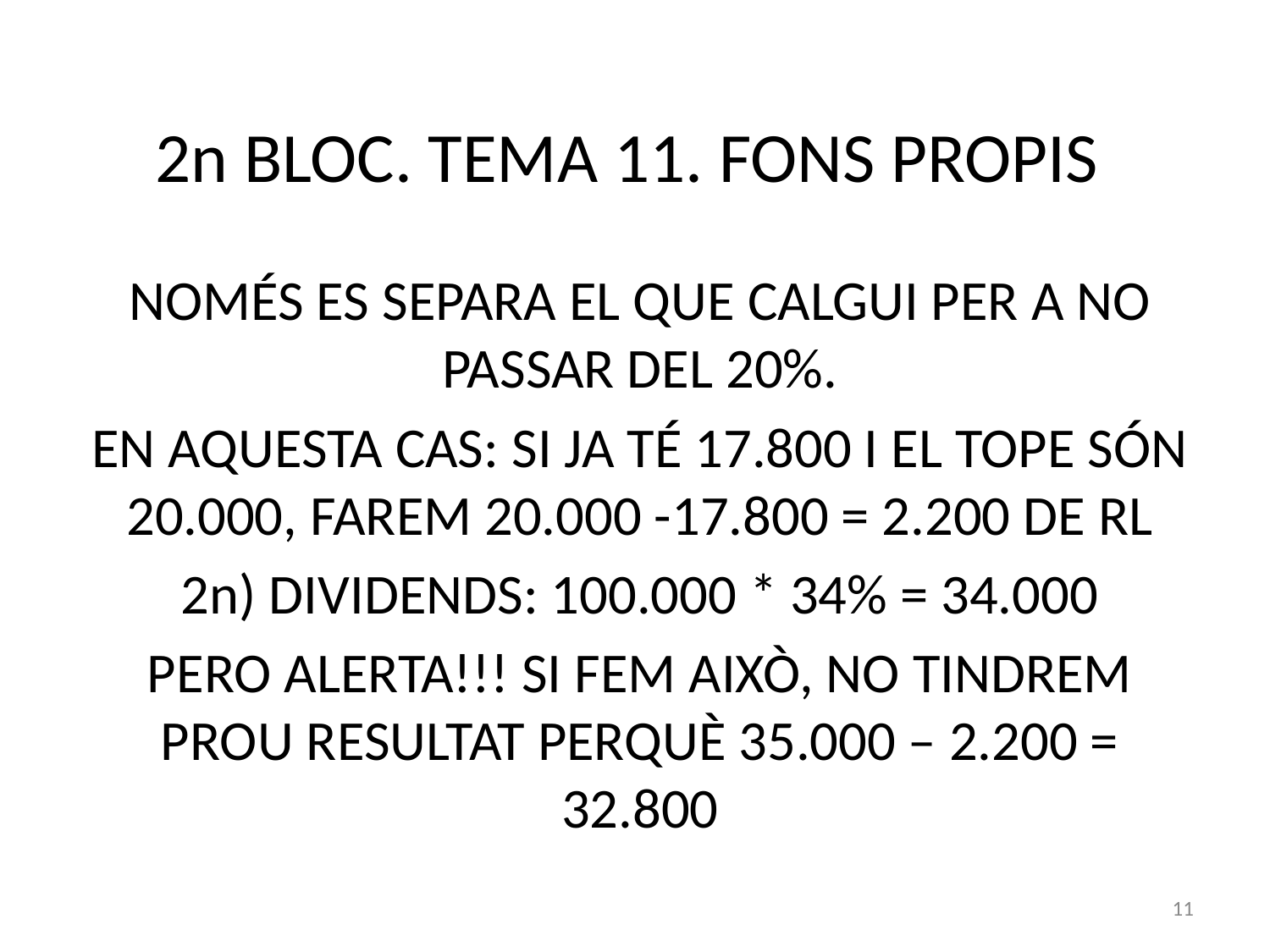

# 2n BLOC. TEMA 11. FONS PROPIS
NOMÉS ES SEPARA EL QUE CALGUI PER A NO PASSAR DEL 20%.
EN AQUESTA CAS: SI JA TÉ 17.800 I EL TOPE SÓN 20.000, FAREM 20.000 -17.800 = 2.200 DE RL
2n) DIVIDENDS: 100.000 * 34% = 34.000
PERO ALERTA!!! SI FEM AIXÒ, NO TINDREM PROU RESULTAT PERQUÈ 35.000 – 2.200 = 32.800
11